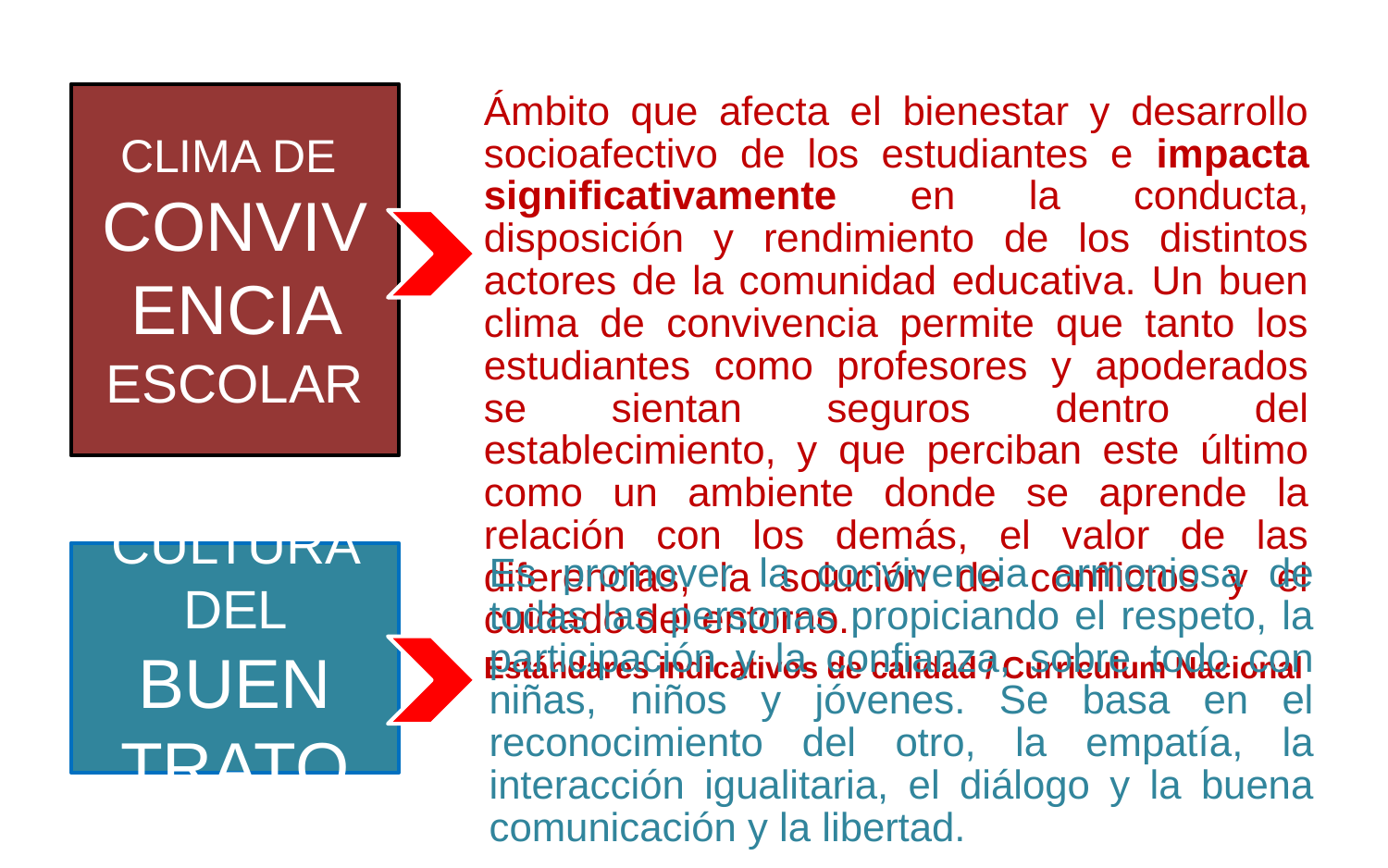

CLIMA DE
CONVIVENCIA ESCOLAR
Ámbito que afecta el bienestar y desarrollo socioafectivo de los estudiantes e impacta significativamente en la conducta, disposición y rendimiento de los distintos actores de la comunidad educativa. Un buen clima de convivencia permite que tanto los estudiantes como profesores y apoderados se sientan seguros dentro del establecimiento, y que perciban este último como un ambiente donde se aprende la relación con los demás, el valor de las diferencias, la solución de conflictos y el cuidado del entorno.
Estándares indicativos de calidad / Curriculum Nacional

CULTURA DEL BUEN TRATO
Es promover la convivencia armoniosa de todas las personas propiciando el respeto, la participación y la confianza, sobre todo con niñas, niños y jóvenes. Se basa en el reconocimiento del otro, la empatía, la interacción igualitaria, el diálogo y la buena comunicación y la libertad.